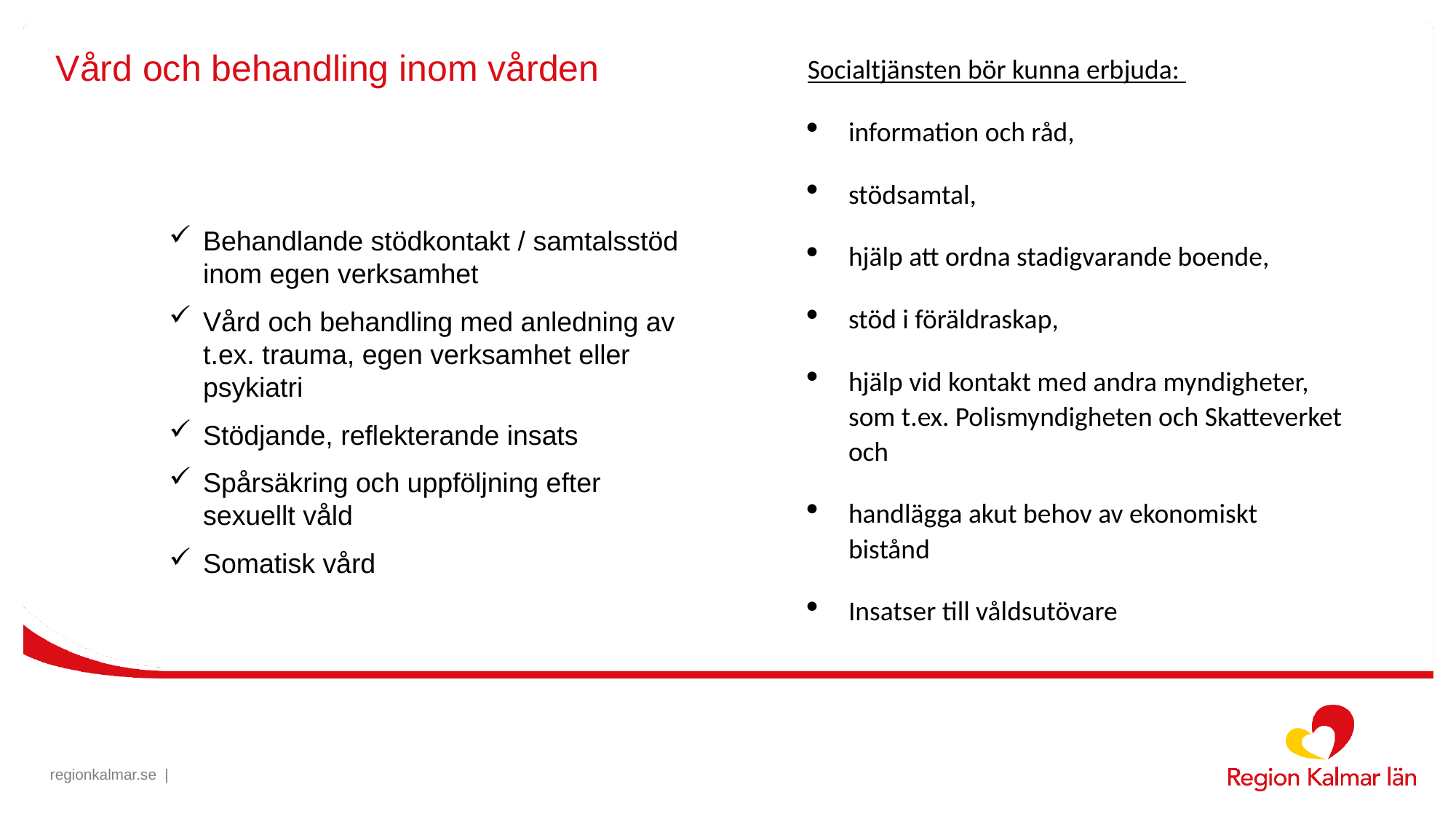

# Vård och behandling inom vården
Socialtjänsten bör kunna erbjuda:
information och råd,
stödsamtal,
hjälp att ordna stadigvarande boende,
stöd i föräldraskap,
hjälp vid kontakt med andra myndigheter, som t.ex. Polismyndigheten och Skatteverket och
handlägga akut behov av ekonomiskt bistånd
Insatser till våldsutövare

Behandlande stödkontakt / samtalsstöd inom egen verksamhet
Vård och behandling med anledning av t.ex. trauma, egen verksamhet eller psykiatri
Stödjande, reflekterande insats
Spårsäkring och uppföljning efter sexuellt våld
Somatisk vård